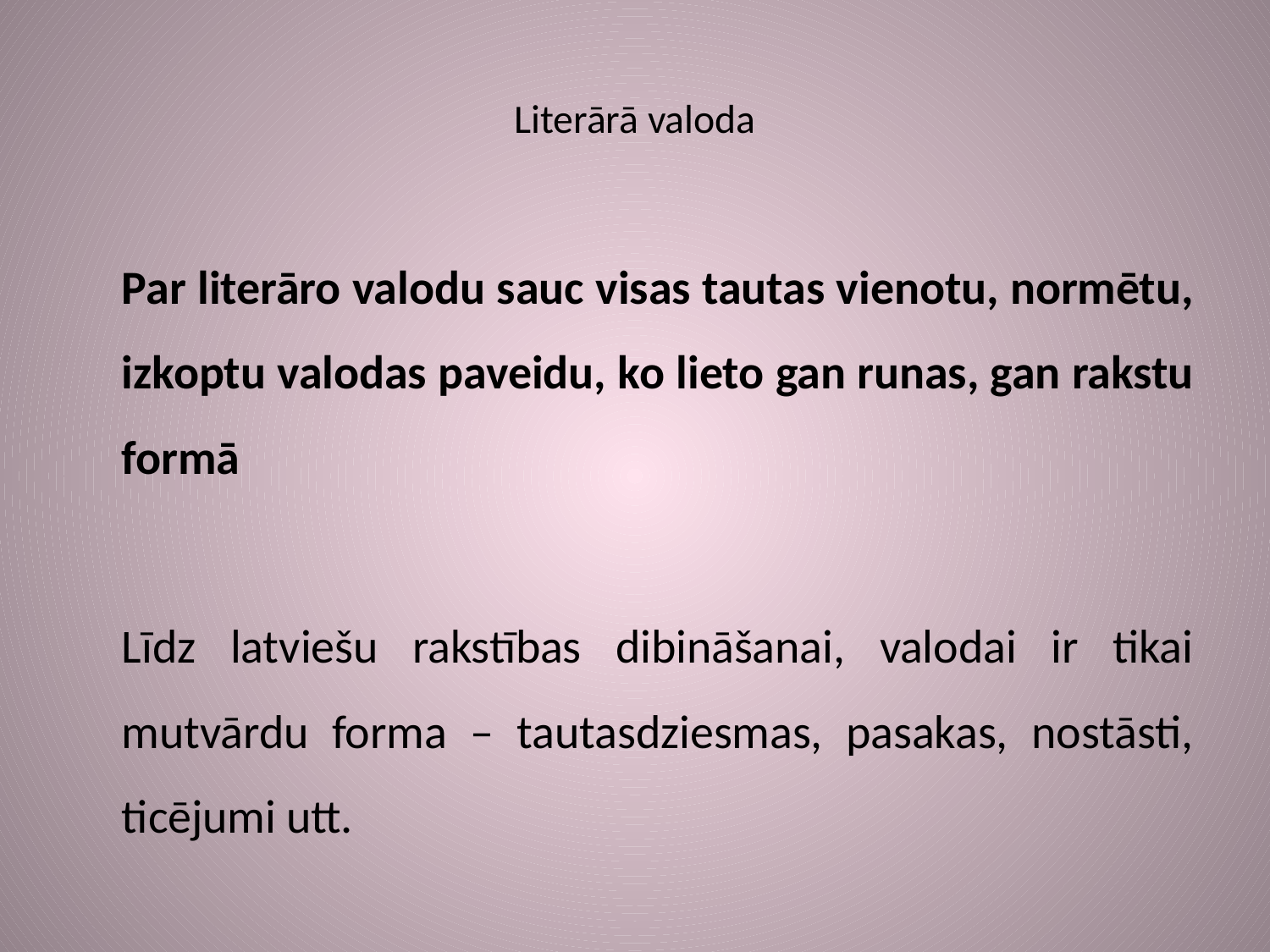

# Literārā valoda
		Par literāro valodu sauc visas tautas vienotu, normētu, izkoptu valodas paveidu, ko lieto gan runas, gan rakstu formā

	Līdz latviešu rakstības dibināšanai, valodai ir tikai mutvārdu forma – tautasdziesmas, pasakas, nostāsti, ticējumi utt.